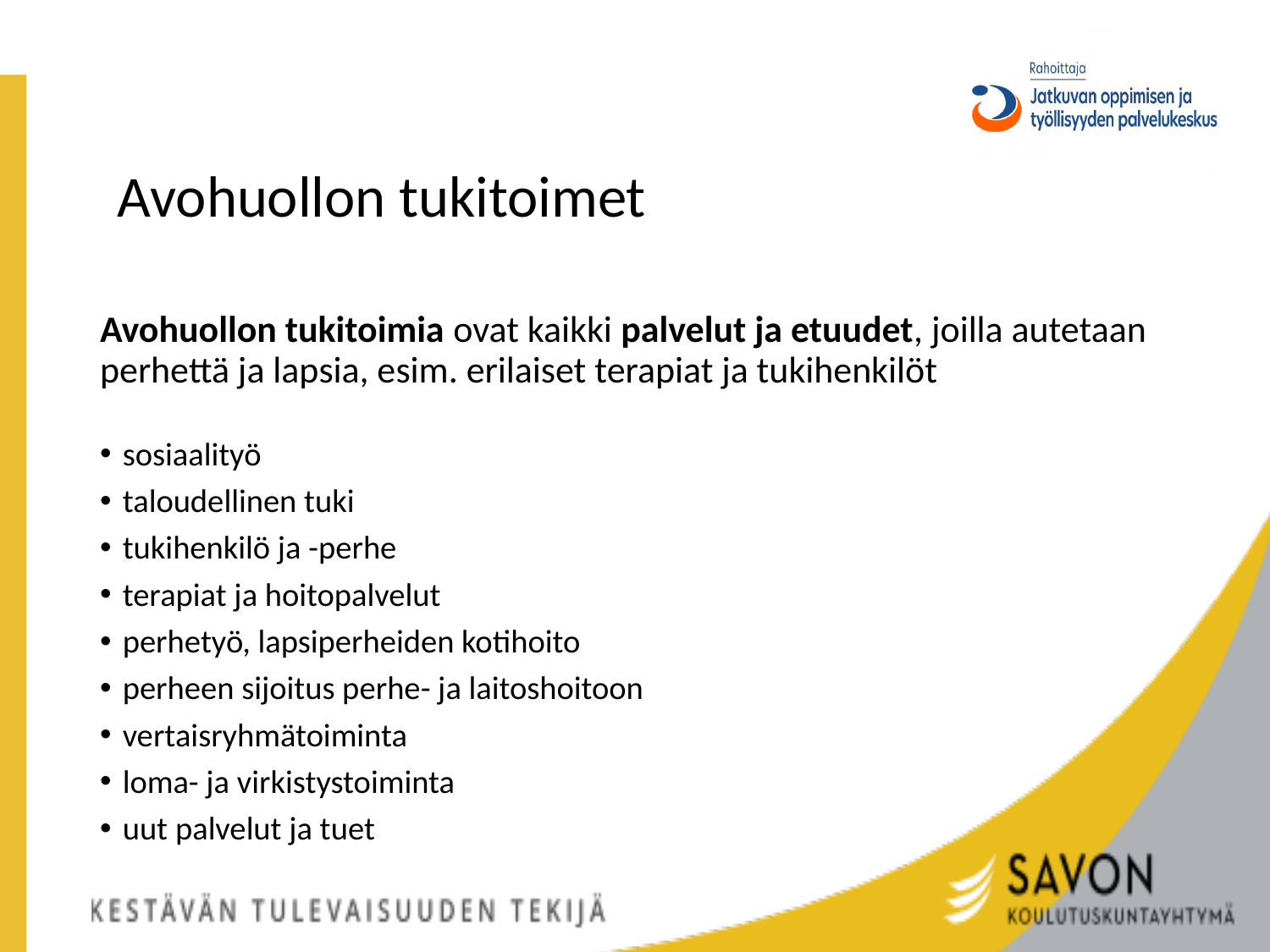

# Avohuollon tukitoimet

Avohuollon tukitoimia ovat kaikki palvelut ja etuudet, joilla autetaan perhettä ja lapsia, esim. erilaiset terapiat ja tukihenkilöt
sosiaalityö
taloudellinen tuki
tukihenkilö ja -perhe
terapiat ja hoitopalvelut
perhetyö, lapsiperheiden kotihoito
perheen sijoitus perhe- ja laitoshoitoon
vertaisryhmätoiminta
loma- ja virkistystoiminta
uut palvelut ja tuet